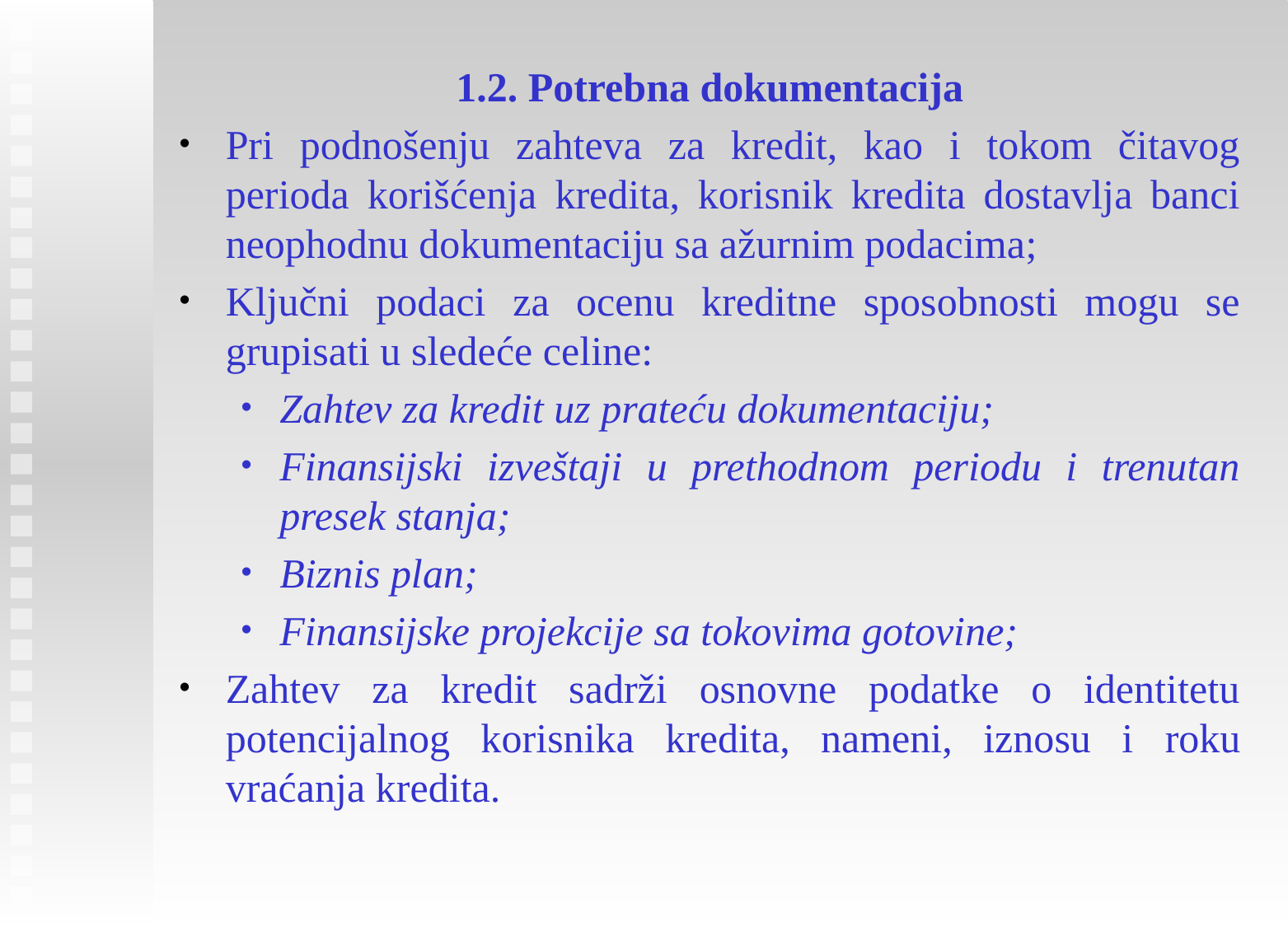

1.2. Potrebna dokumentacija
Pri podnošenju zahteva za kredit, kao i tokom čitavog perioda korišćenja kredita, korisnik kredita dostavlja banci neophodnu dokumentaciju sa ažurnim podacima;
Ključni podaci za ocenu kreditne sposobnosti mogu se grupisati u sledeće celine:
Zahtev za kredit uz prateću dokumentaciju;
Finansijski izveštaji u prethodnom periodu i trenutan presek stanja;
Biznis plan;
Finansijske projekcije sa tokovima gotovine;
Zahtev za kredit sadrži osnovne podatke o identitetu potencijalnog korisnika kredita, nameni, iznosu i roku vraćanja kredita.